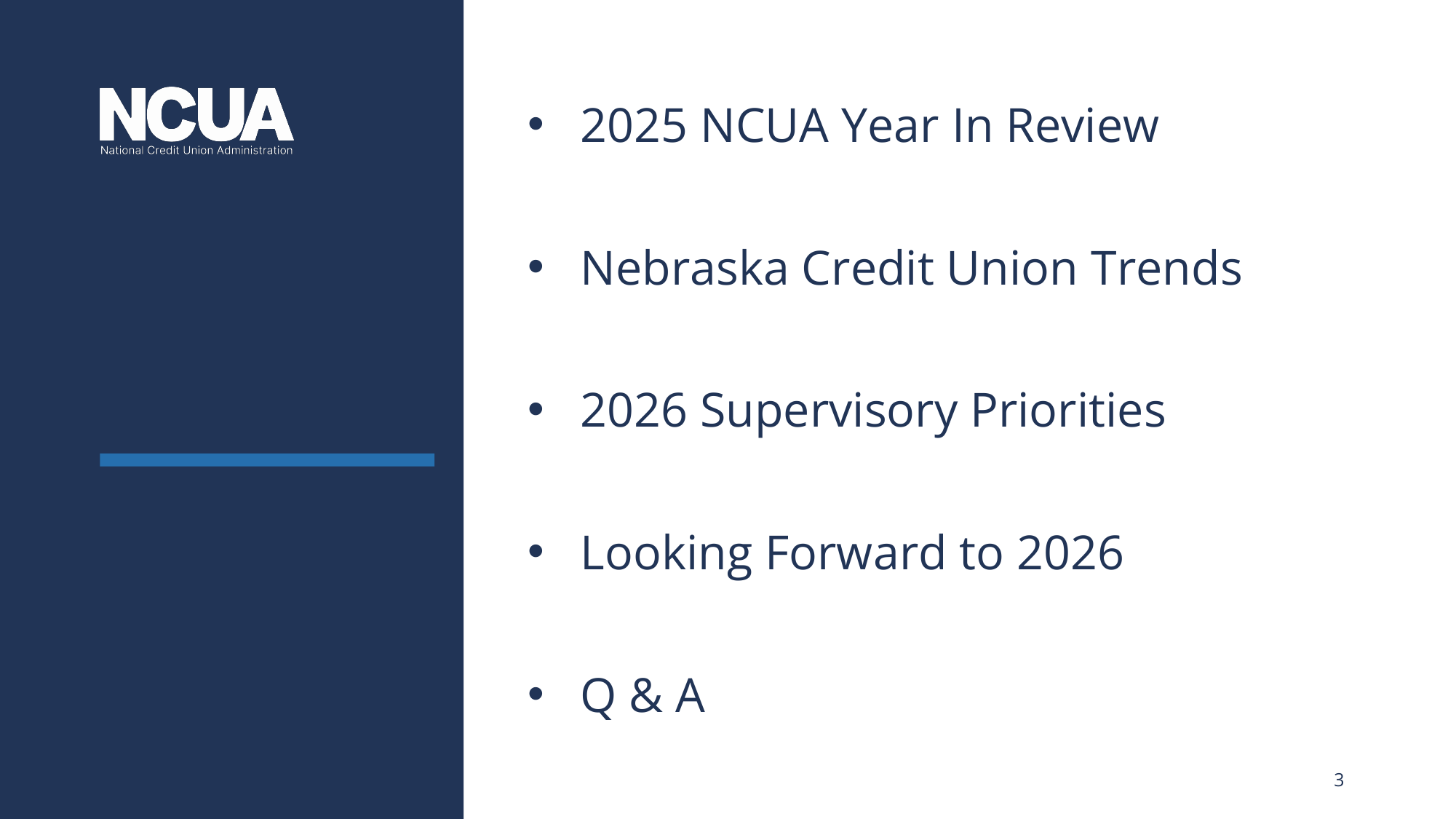

2025 NCUA Year In Review

Nebraska Credit Union Trends

2026 Supervisory Priorities

Looking Forward to 2026

Q & A
#
3